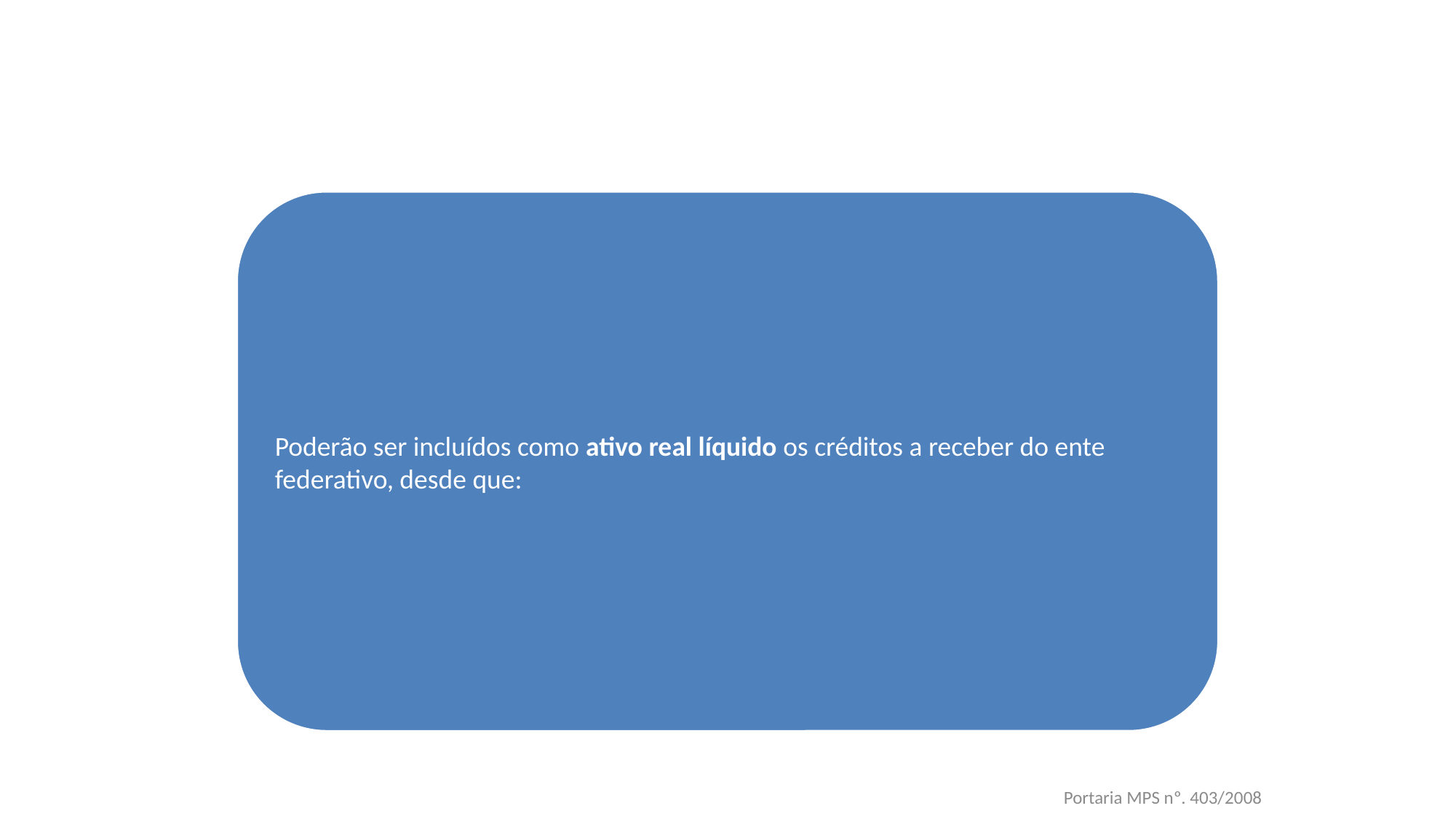

#
Poderão ser incluídos como ativo real líquido os créditos a receber do ente federativo, desde que:
Portaria MPS nº. 403/2008